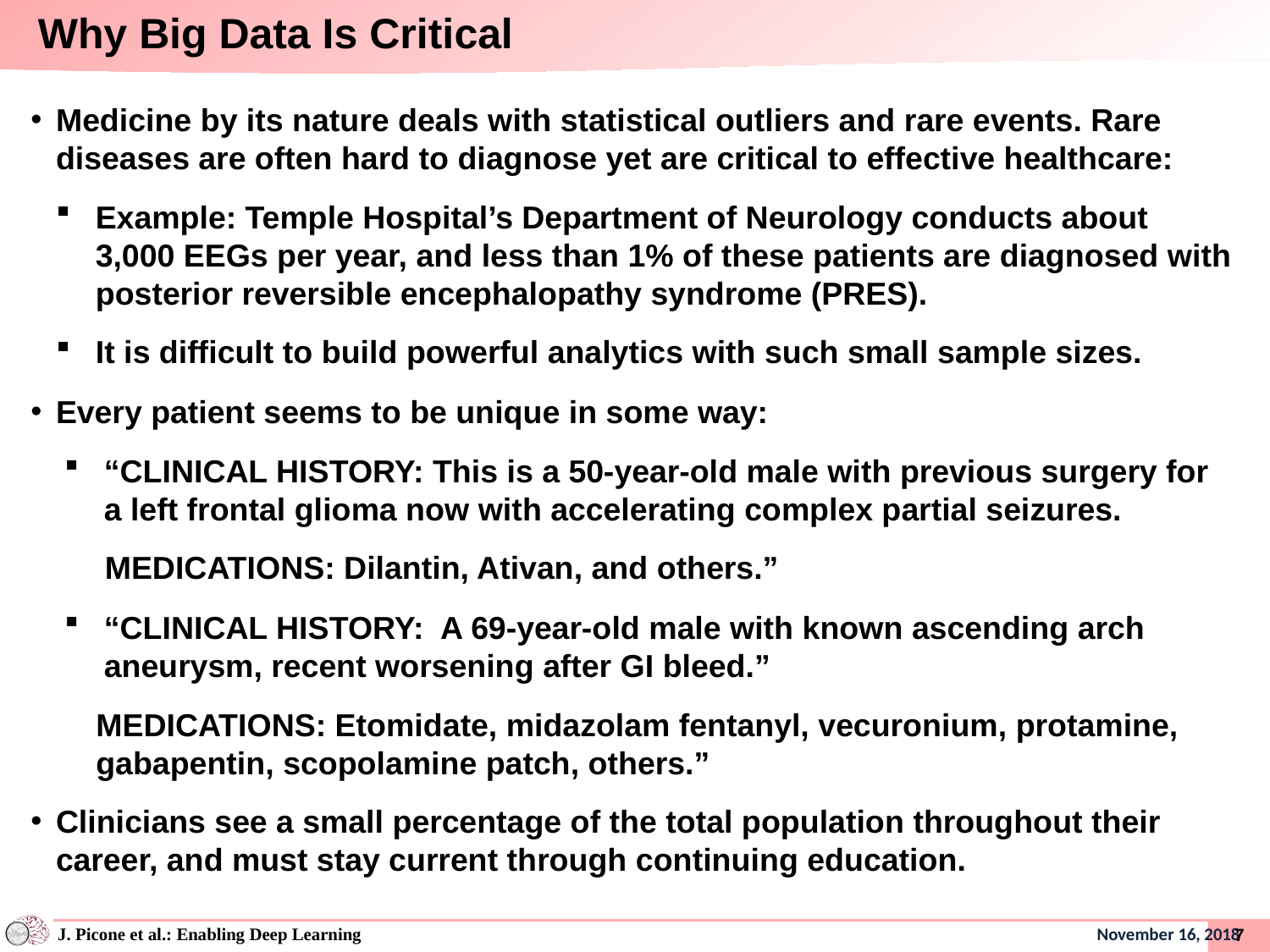

Why Big Data Is Critical
Medicine by its nature deals with statistical outliers and rare events. Rare diseases are often hard to diagnose yet are critical to effective healthcare:
Example: Temple Hospital’s Department of Neurology conducts about 3,000 EEGs per year, and less than 1% of these patients are diagnosed with posterior reversible encephalopathy syndrome (PRES).
It is difficult to build powerful analytics with such small sample sizes.
Every patient seems to be unique in some way:
“CLINICAL HISTORY: This is a 50-year-old male with previous surgery for a left frontal glioma now with accelerating complex partial seizures.
 MEDICATIONS: Dilantin, Ativan, and others.”
“CLINICAL HISTORY:  A 69-year-old male with known ascending arch aneurysm, recent worsening after GI bleed.”
MEDICATIONS: Etomidate, midazolam fentanyl, vecuronium, protamine, gabapentin, scopolamine patch, others.”
Clinicians see a small percentage of the total population throughout their career, and must stay current through continuing education.